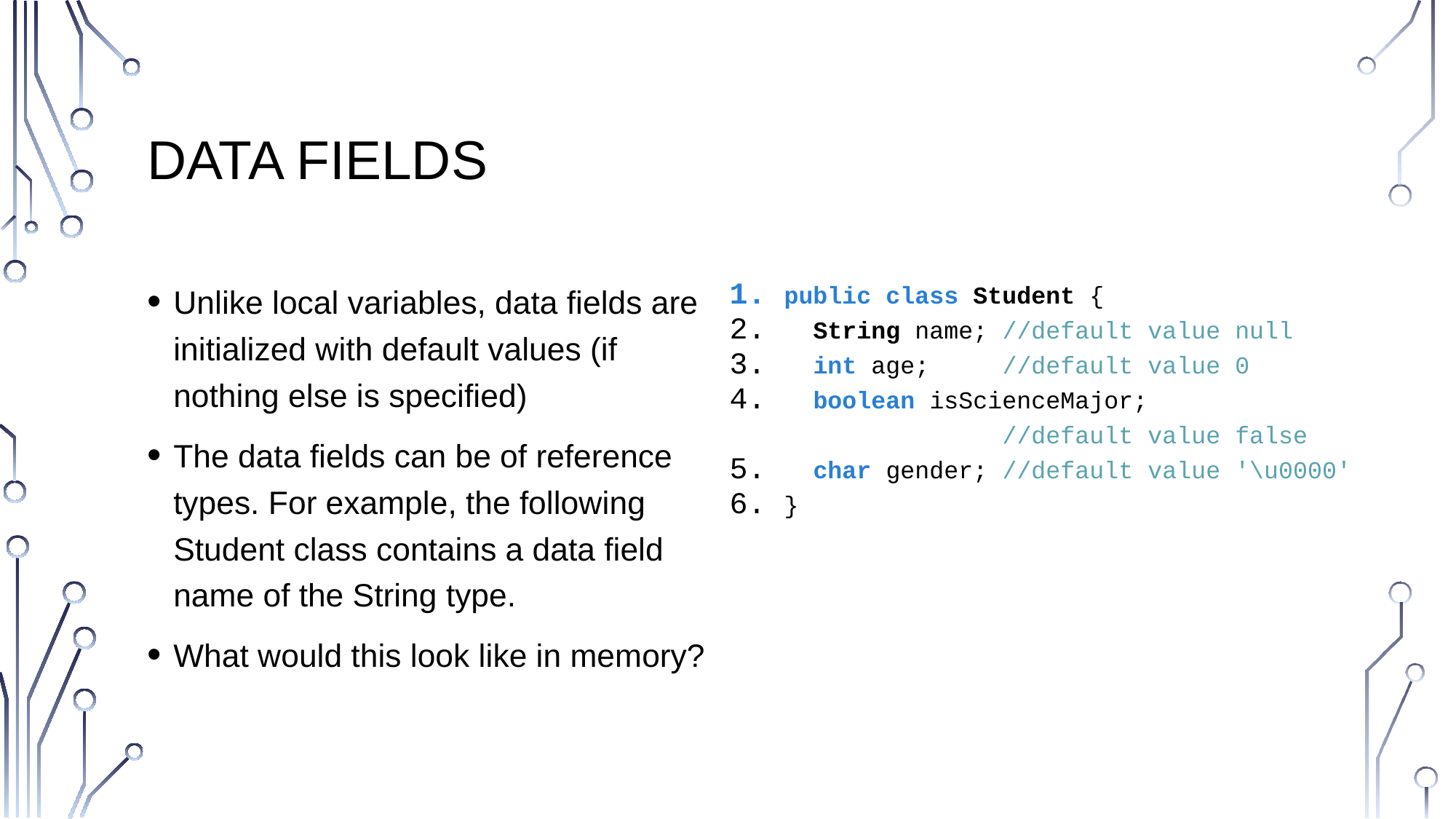

# Data Fields
Unlike local variables, data fields are initialized with default values (if nothing else is specified)
The data fields can be of reference types. For example, the following Student class contains a data field name of the String type.
What would this look like in memory?

public class Student {
  String name; //default value null
  int age;     //default value 0
  boolean isScienceMajor;
               //default value false
  char gender; //default value '\u0000'
}